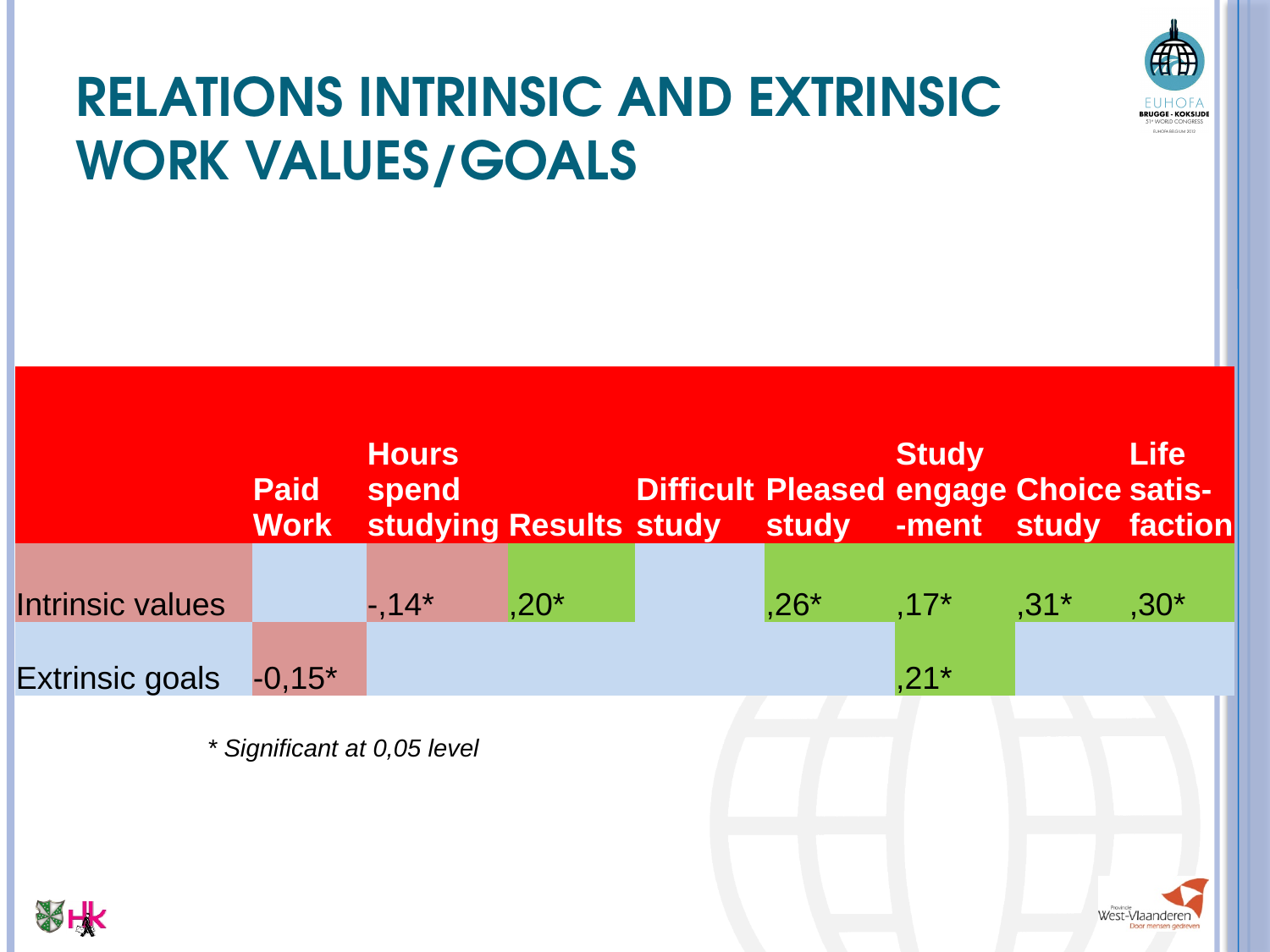

# Relations intrinsic and extrinsic work values/goals
|  | Paid Work | Hours spend studying | Results | Difficult study | Pleased study | Study engage-ment | Choice study | Life satis- faction |
| --- | --- | --- | --- | --- | --- | --- | --- | --- |
| Intrinsic values |  | -,14\* | ,20\* |  | ,26\* | ,17\* | ,31\* | ,30\* |
| Extrinsic goals | -0,15\* |  |  |  |  | ,21\* |  |  |
* Significant at 0,05 level